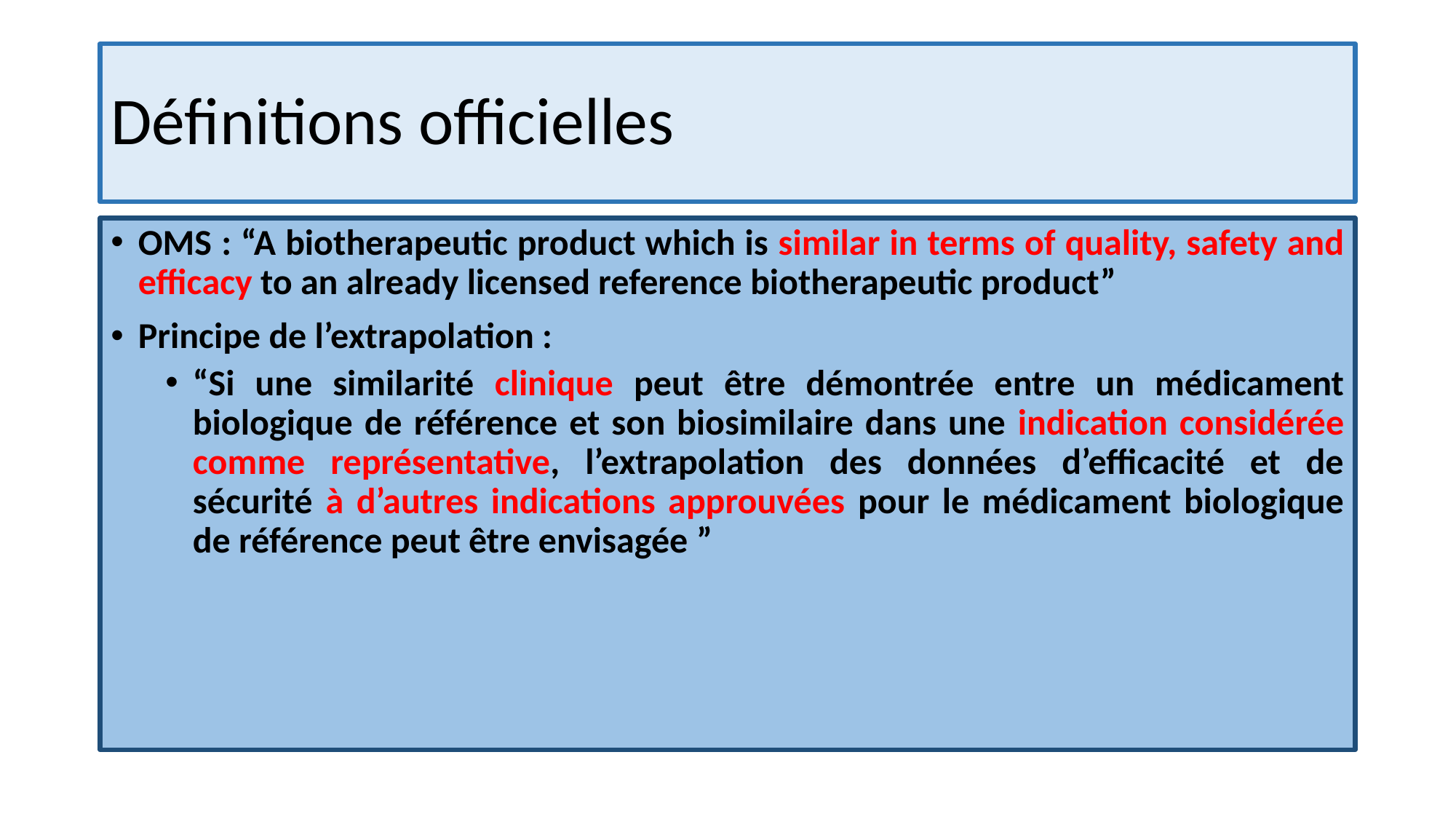

# Définitions officielles
OMS : “A biotherapeutic product which is similar in terms of quality, safety and efficacy to an already licensed reference biotherapeutic product”
Principe de l’extrapolation :
“Si une similarité clinique peut être démontrée entre un médicament biologique de référence et son biosimilaire dans une indication considérée comme représentative, l’extrapolation des données d’efficacité et de sécurité à d’autres indications approuvées pour le médicament biologique de référence peut être envisagée ”